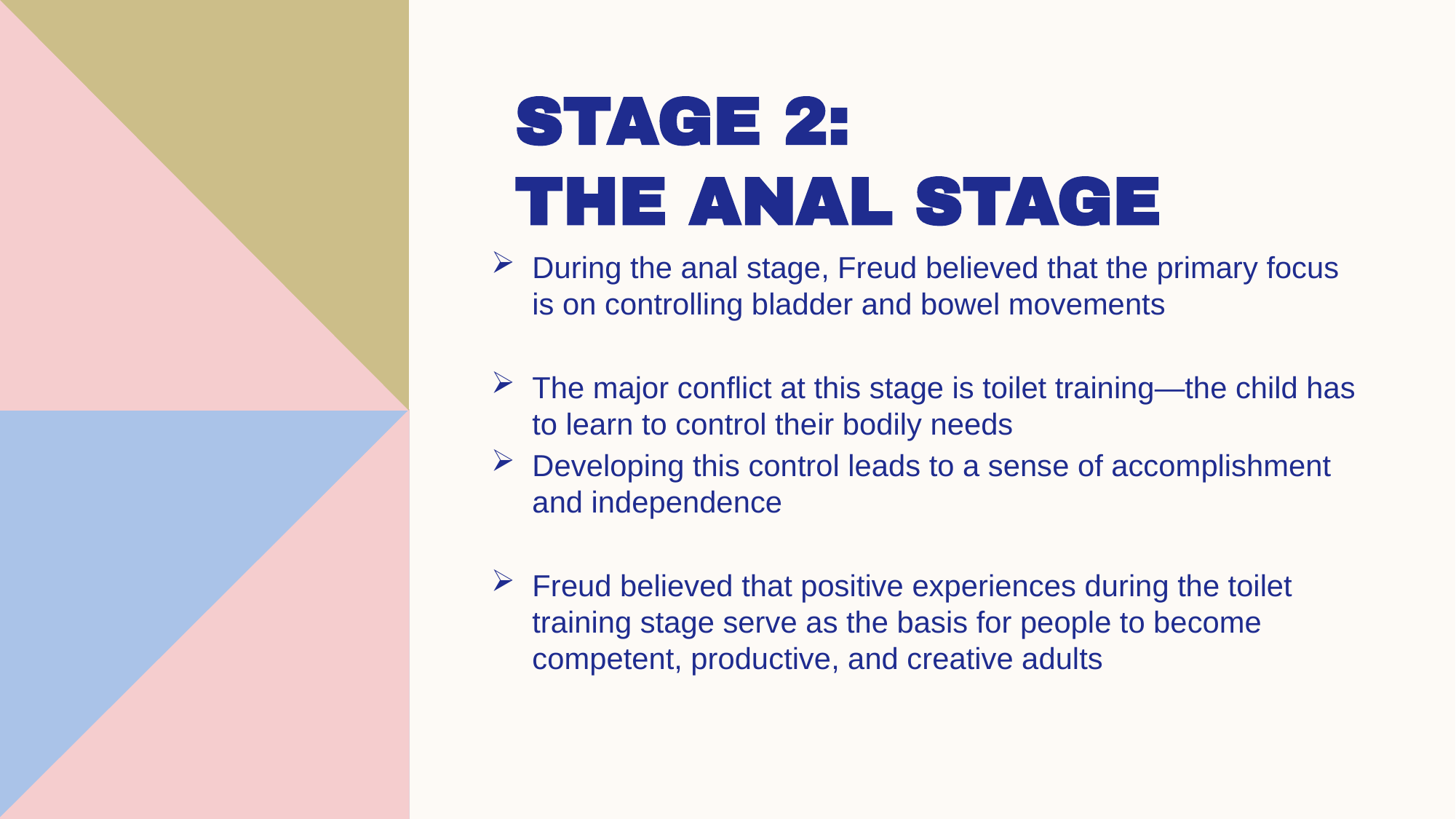

Stage 2:
The Anal stage
During the anal stage, Freud believed that the primary focus is on controlling bladder and bowel movements

The major conflict at this stage is toilet training—the child has to learn to control their bodily needs
Developing this control leads to a sense of accomplishment and independence

Freud believed that positive experiences during the toilet training stage serve as the basis for people to become competent, productive, and creative adults